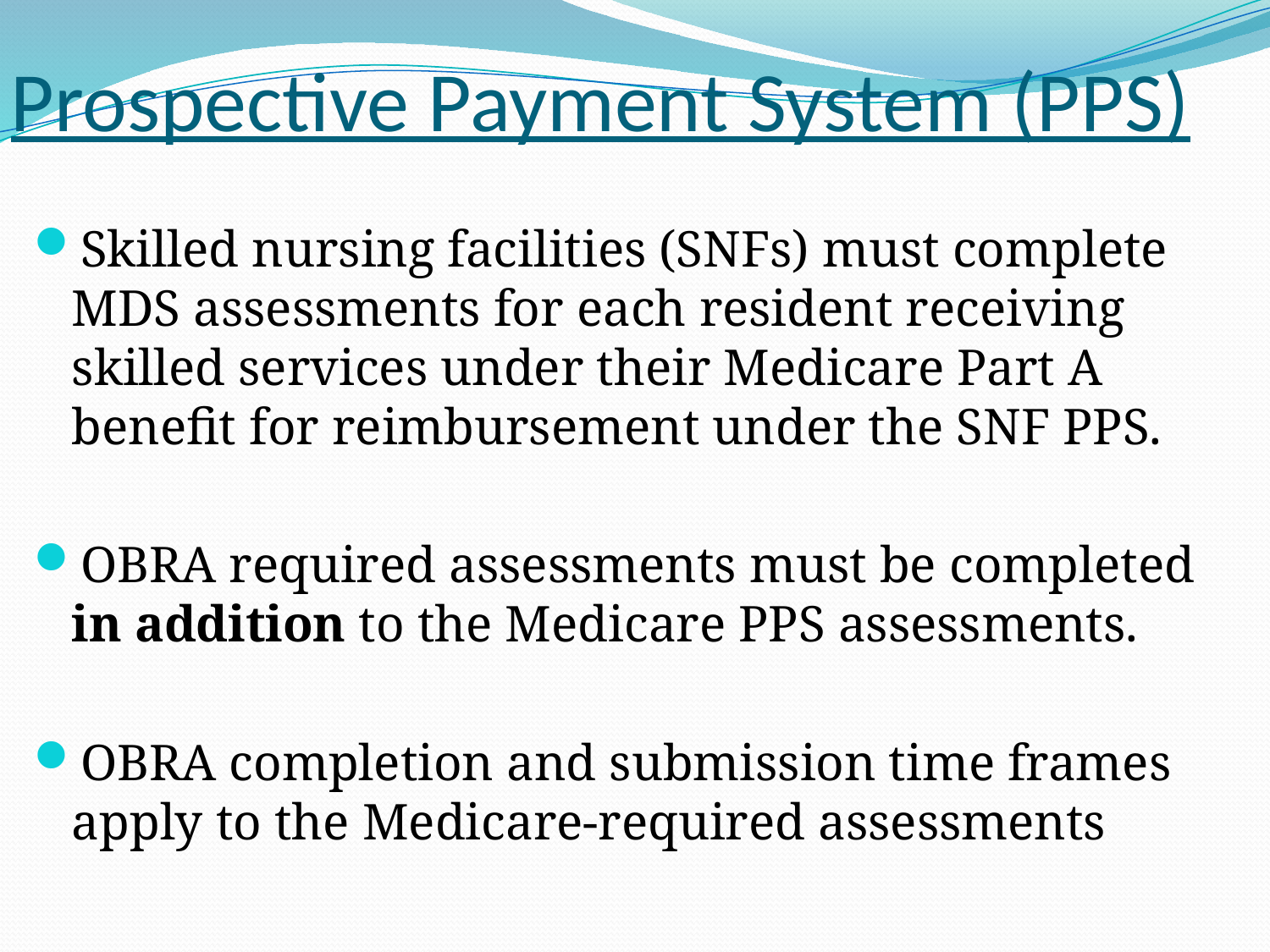

# Prospective Payment System (PPS)
Skilled nursing facilities (SNFs) must complete MDS assessments for each resident receiving skilled services under their Medicare Part A benefit for reimbursement under the SNF PPS.

OBRA required assessments must be completed in addition to the Medicare PPS assessments.

OBRA completion and submission time frames apply to the Medicare-required assessments